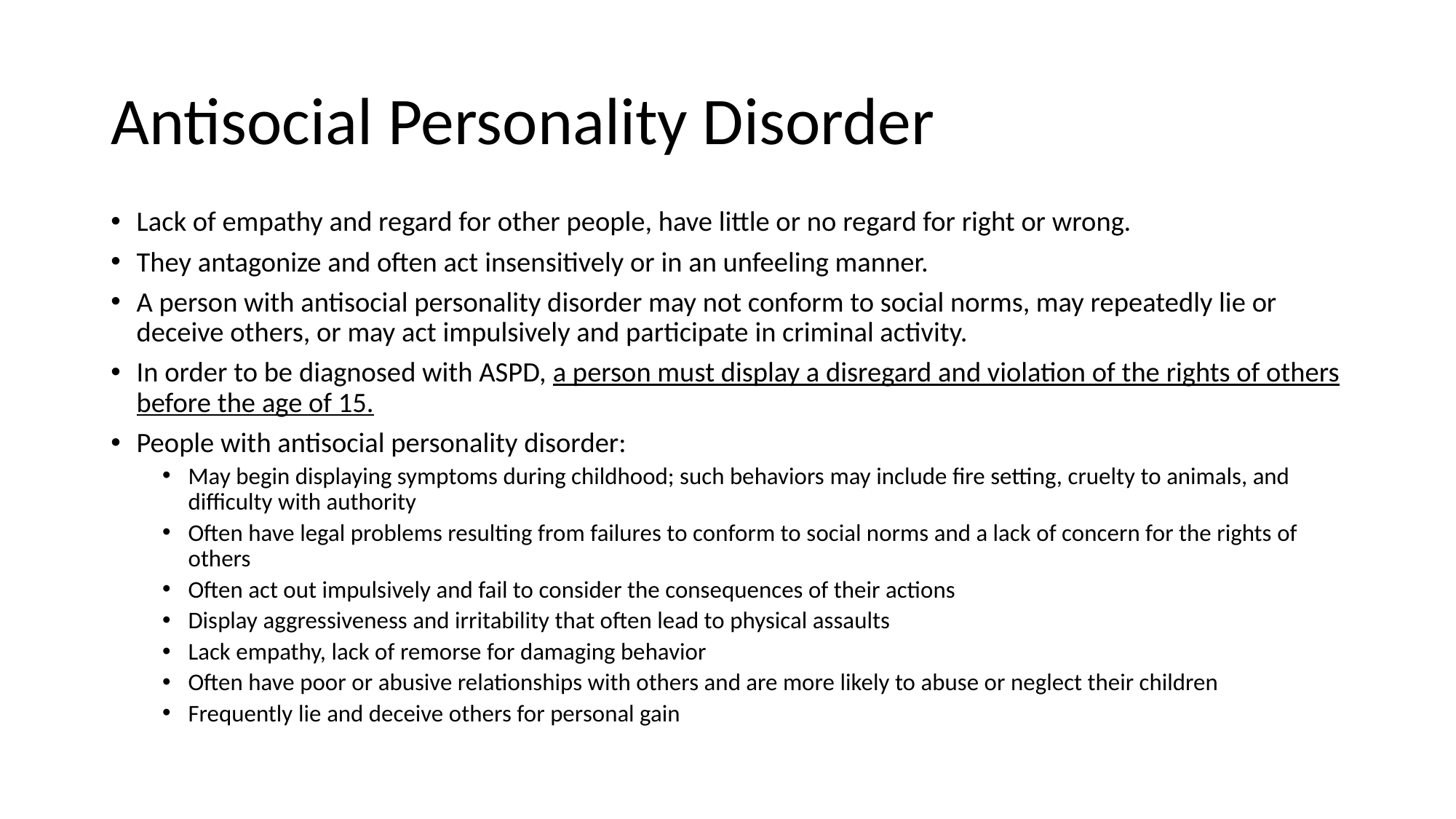

# Antisocial Personality Disorder
Lack of empathy and regard for other people, have little or no regard for right or wrong.
They antagonize and often act insensitively or in an unfeeling manner.
A person with antisocial personality disorder may not conform to social norms, may repeatedly lie or deceive others, or may act impulsively and participate in criminal activity.
In order to be diagnosed with ASPD, a person must display a disregard and violation of the rights of others before the age of 15.
People with antisocial personality disorder:
May begin displaying symptoms during childhood; such behaviors may include fire setting, cruelty to animals, and difficulty with authority
Often have legal problems resulting from failures to conform to social norms and a lack of concern for the rights of others
Often act out impulsively and fail to consider the consequences of their actions
Display aggressiveness and irritability that often lead to physical assaults
Lack empathy, lack of remorse for damaging behavior
Often have poor or abusive relationships with others and are more likely to abuse or neglect their children
Frequently lie and deceive others for personal gain